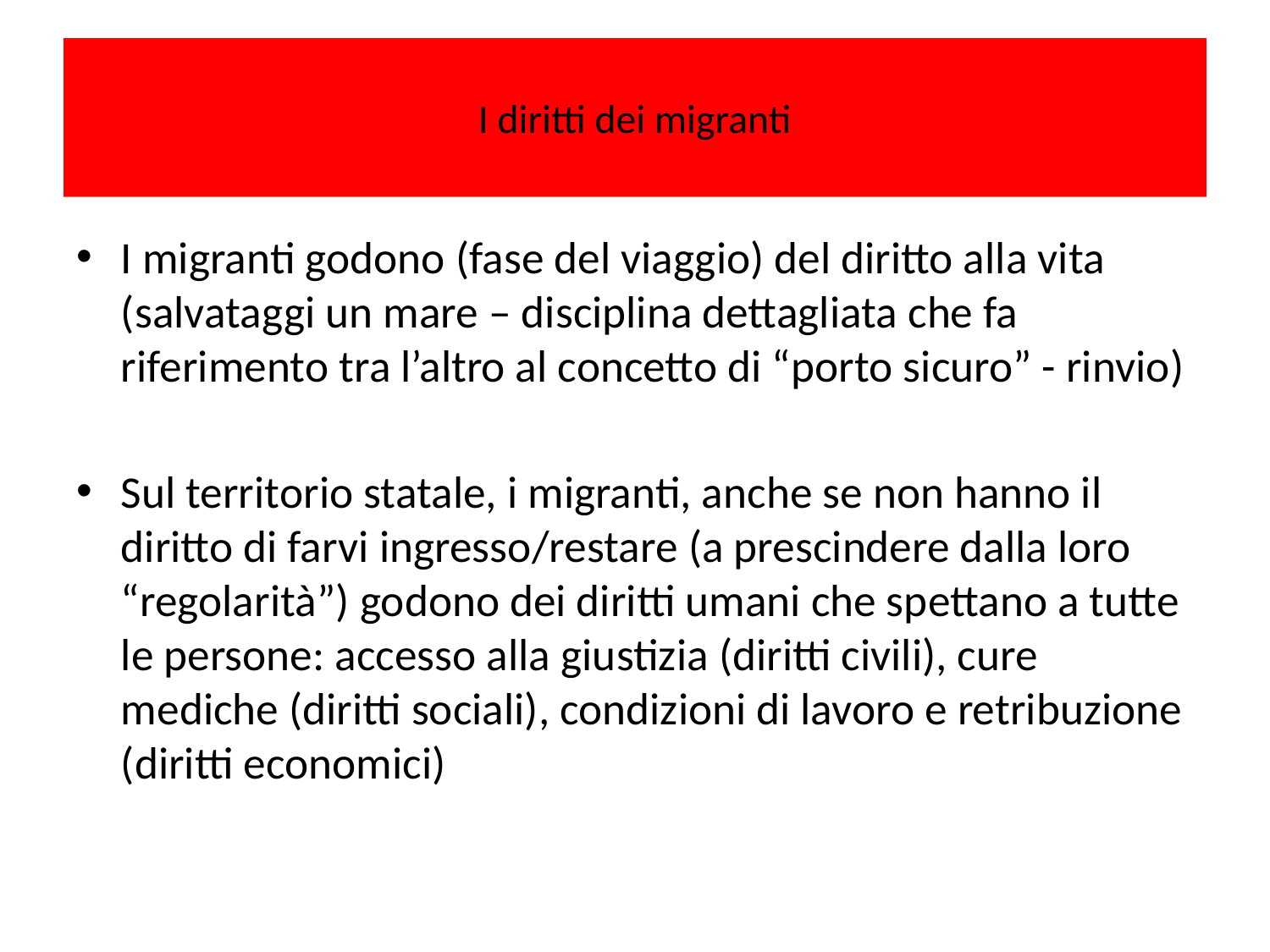

# I diritti dei migranti
I migranti godono (fase del viaggio) del diritto alla vita (salvataggi un mare – disciplina dettagliata che fa riferimento tra l’altro al concetto di “porto sicuro” - rinvio)

Sul territorio statale, i migranti, anche se non hanno il diritto di farvi ingresso/restare (a prescindere dalla loro “regolarità”) godono dei diritti umani che spettano a tutte le persone: accesso alla giustizia (diritti civili), cure mediche (diritti sociali), condizioni di lavoro e retribuzione (diritti economici)